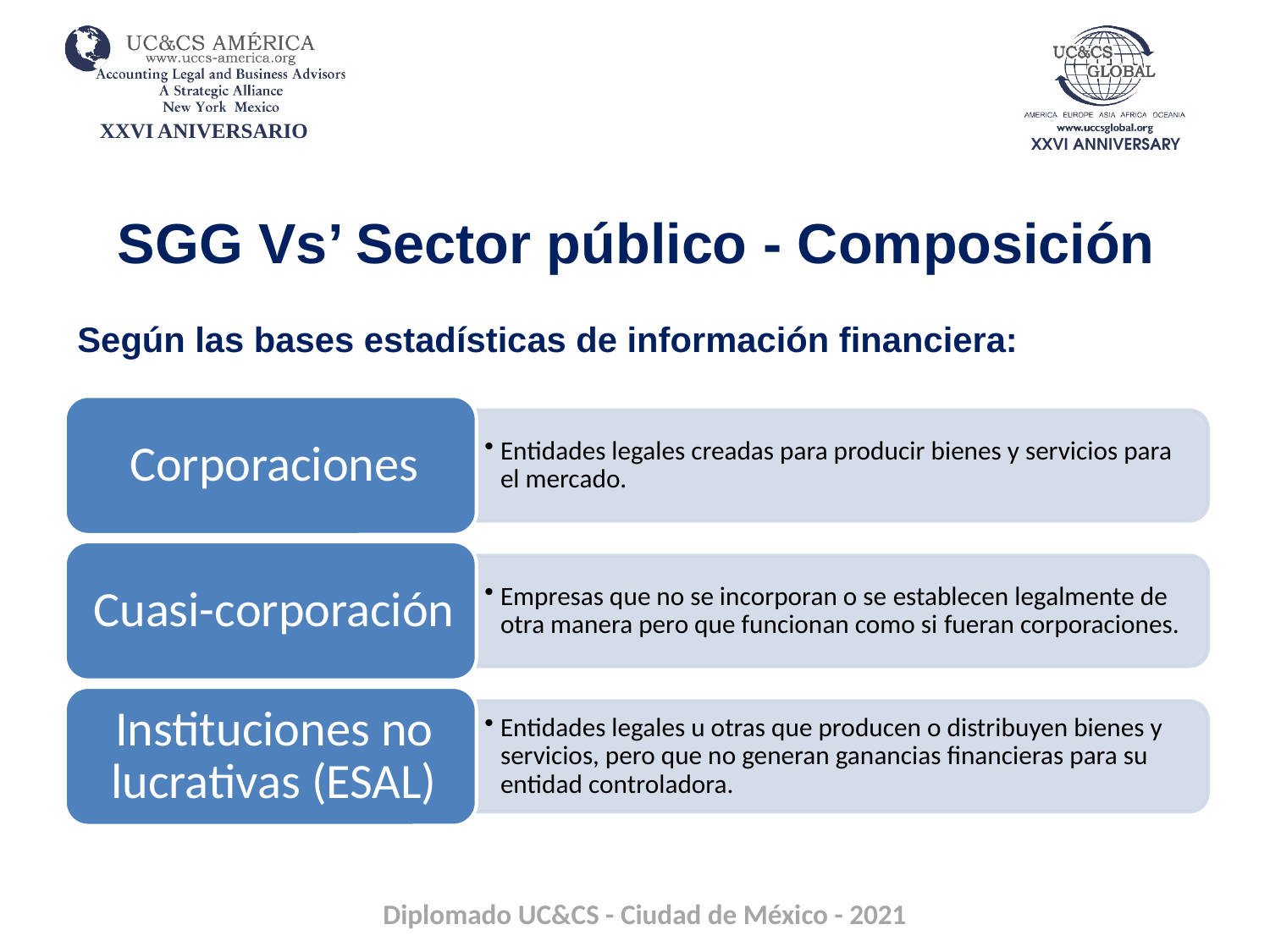

SGG Vs’ Sector público - Composición
Según las bases estadísticas de información financiera:
Entidades legales creadas para producir bienes y servicios para el mercado.
Corporaciones
Empresas que no se incorporan o se establecen legalmente de otra manera pero que funcionan como si fueran corporaciones.
Cuasi-corporación
Entidades legales u otras que producen o distribuyen bienes y servicios, pero que no generan ganancias financieras para su entidad controladora.
Instituciones no lucrativas (ESAL)